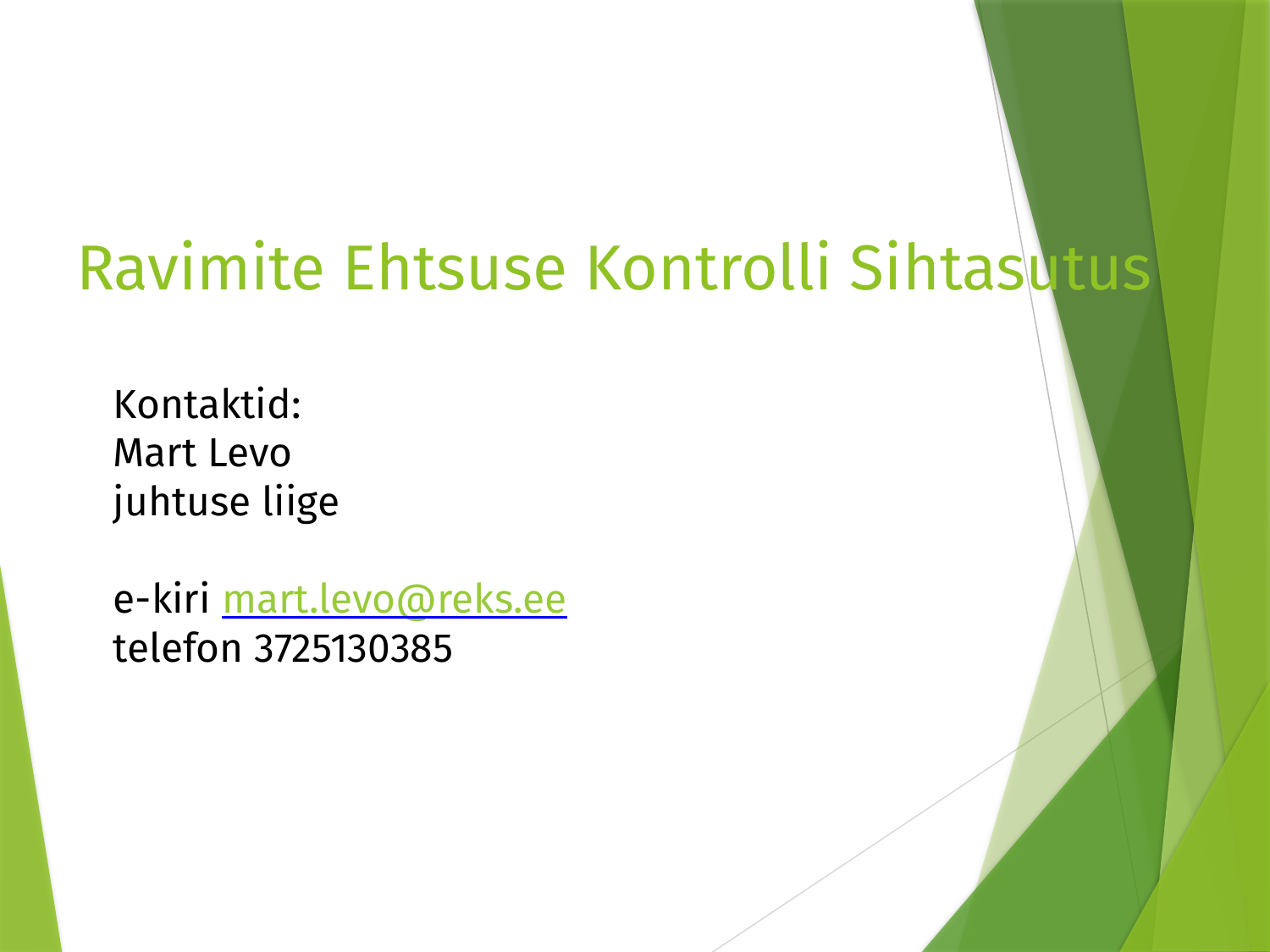

# Ravimite Ehtsuse Kontrolli Sihtasutus
Kontaktid:
Mart Levo
juhtuse liige

e-kiri mart.levo@reks.ee
telefon 3725130385